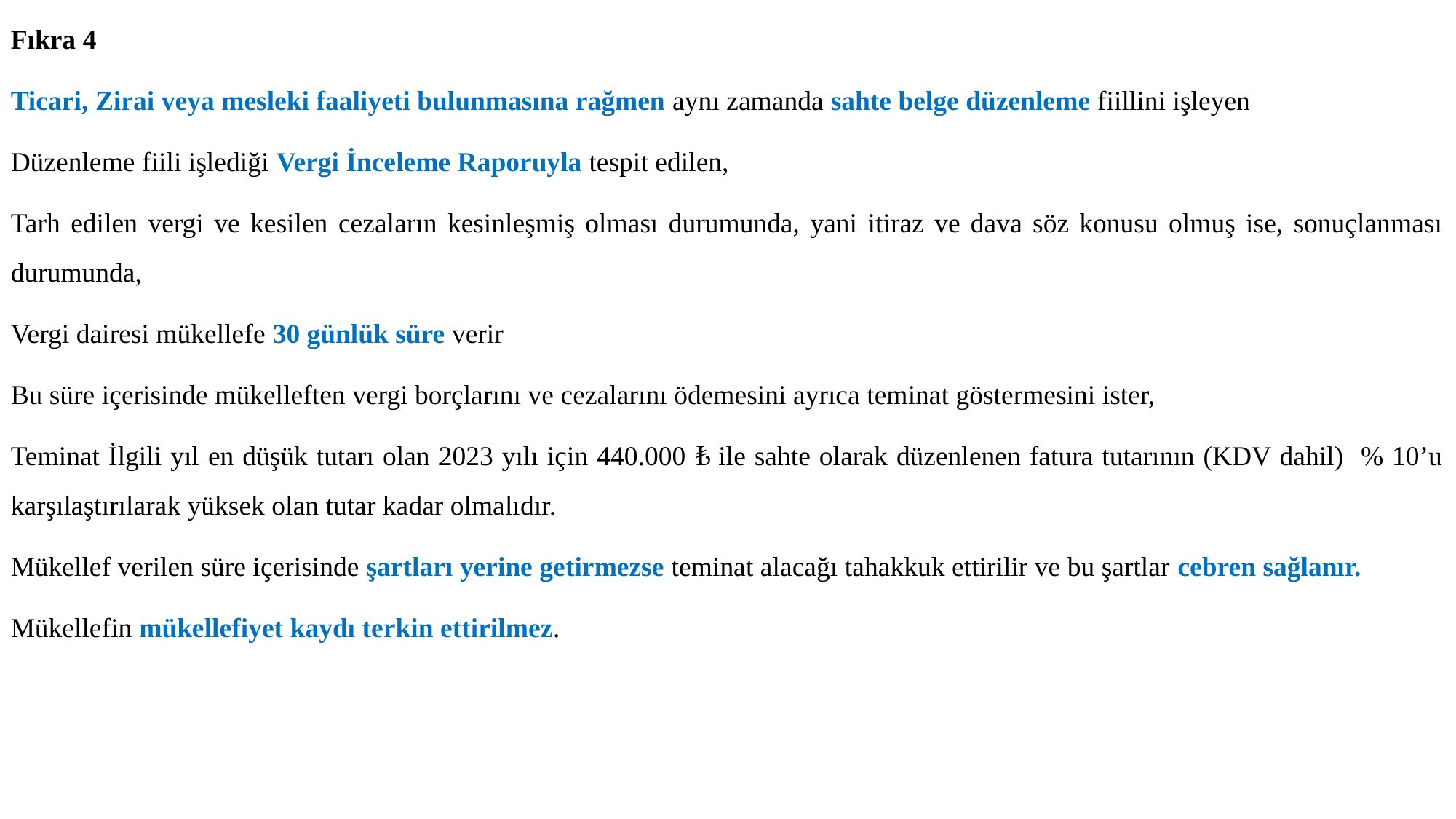

Fıkra 4
Ticari, Zirai veya mesleki faaliyeti bulunmasına rağmen aynı zamanda sahte belge düzenleme fiillini işleyen
Düzenleme fiili işlediği Vergi İnceleme Raporuyla tespit edilen,
Tarh edilen vergi ve kesilen cezaların kesinleşmiş olması durumunda, yani itiraz ve dava söz konusu olmuş ise, sonuçlanması durumunda,
Vergi dairesi mükellefe 30 günlük süre verir
Bu süre içerisinde mükelleften vergi borçlarını ve cezalarını ödemesini ayrıca teminat göstermesini ister,
Teminat İlgili yıl en düşük tutarı olan 2023 yılı için 440.000 ₺ ile sahte olarak düzenlenen fatura tutarının (KDV dahil)  % 10’u karşılaştırılarak yüksek olan tutar kadar olmalıdır.
Mükellef verilen süre içerisinde şartları yerine getirmezse teminat alacağı tahakkuk ettirilir ve bu şartlar cebren sağlanır.
Mükellefin mükellefiyet kaydı terkin ettirilmez.